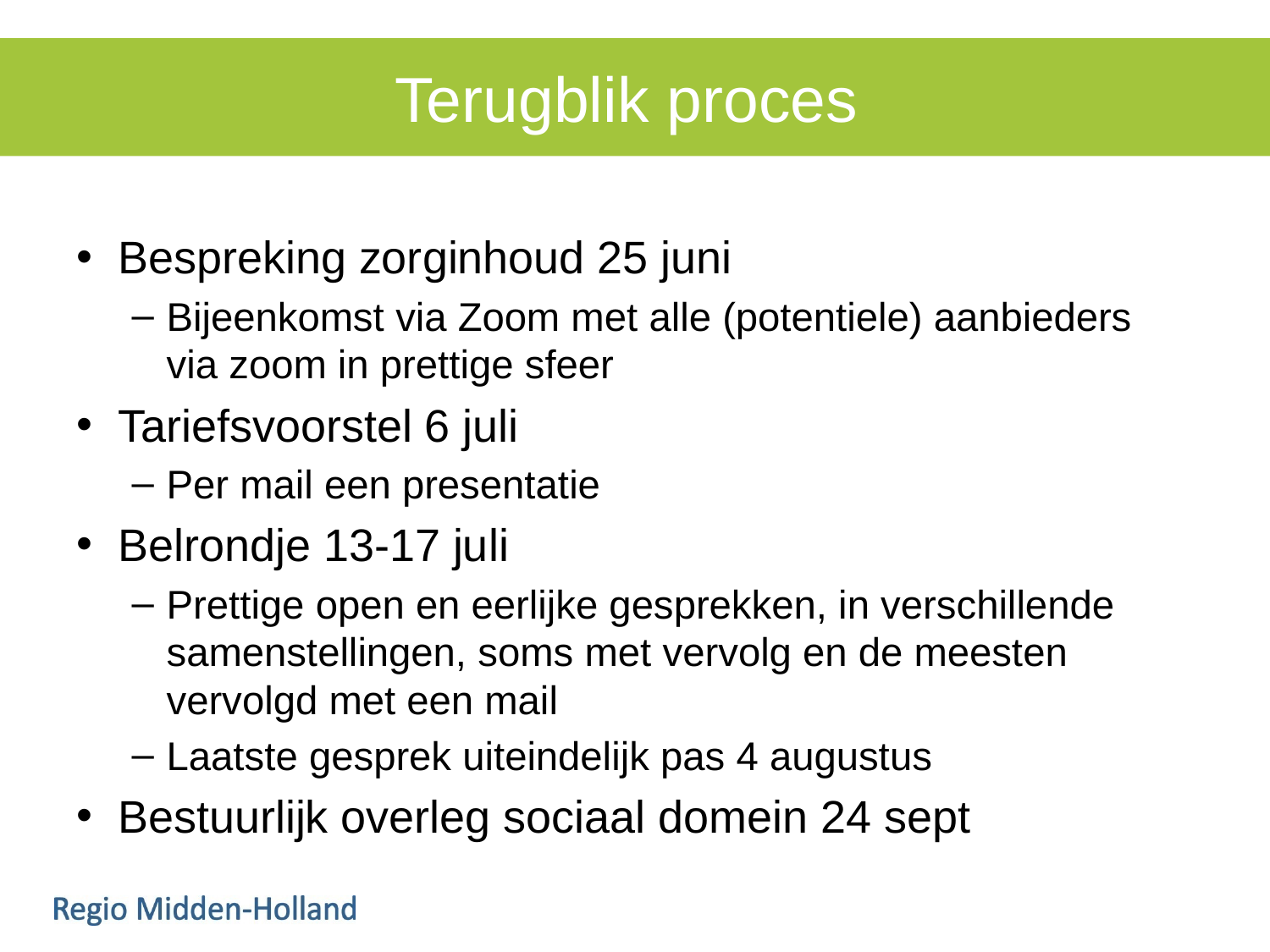

# Terugblik proces
Bespreking zorginhoud 25 juni
Bijeenkomst via Zoom met alle (potentiele) aanbieders via zoom in prettige sfeer
Tariefsvoorstel 6 juli
Per mail een presentatie
Belrondje 13-17 juli
Prettige open en eerlijke gesprekken, in verschillende samenstellingen, soms met vervolg en de meesten vervolgd met een mail
Laatste gesprek uiteindelijk pas 4 augustus
Bestuurlijk overleg sociaal domein 24 sept